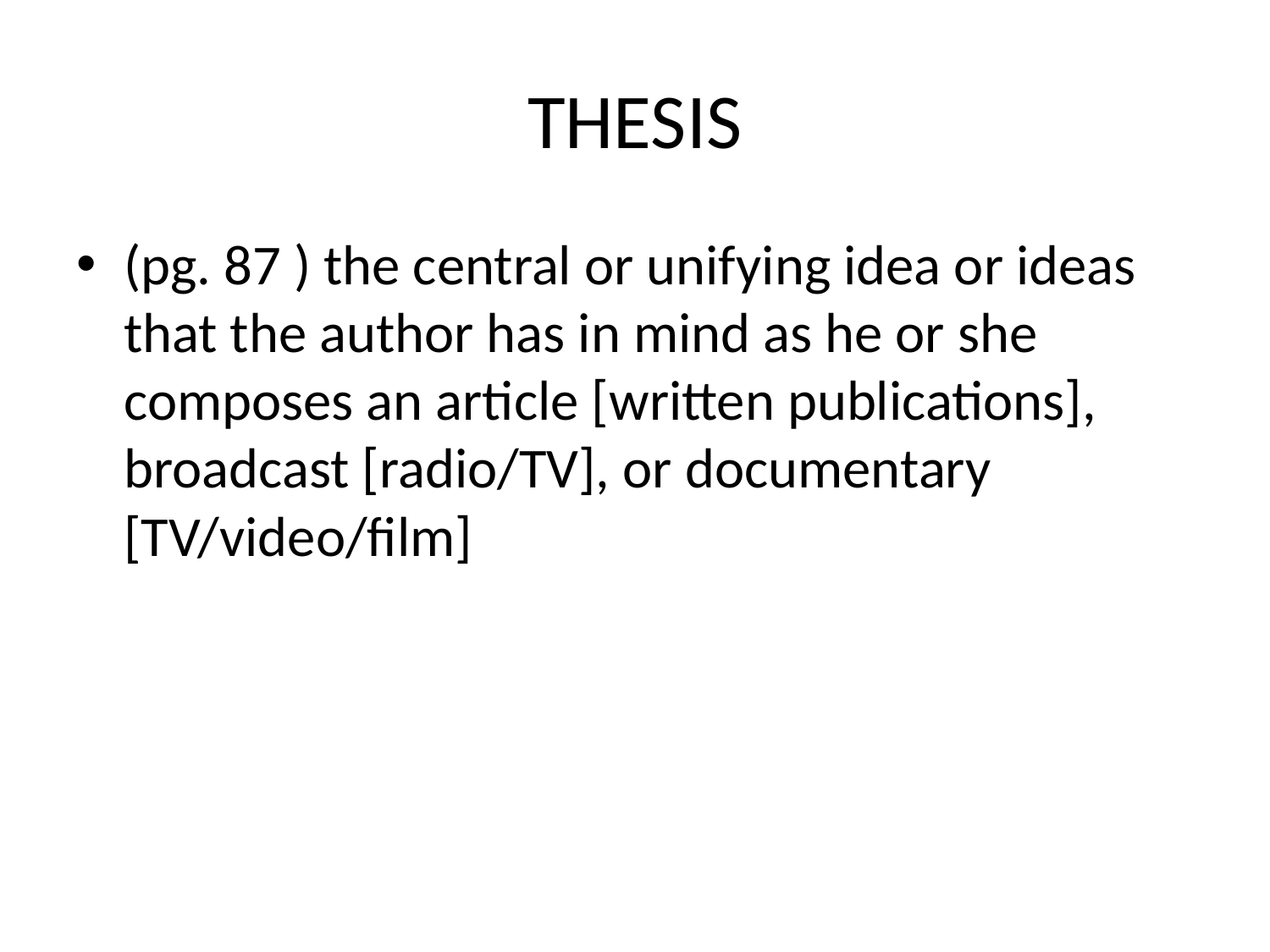

# THESIS
(pg. 87 ) the central or unifying idea or ideas that the author has in mind as he or she composes an article [written publications], broadcast [radio/TV], or documentary [TV/video/film]